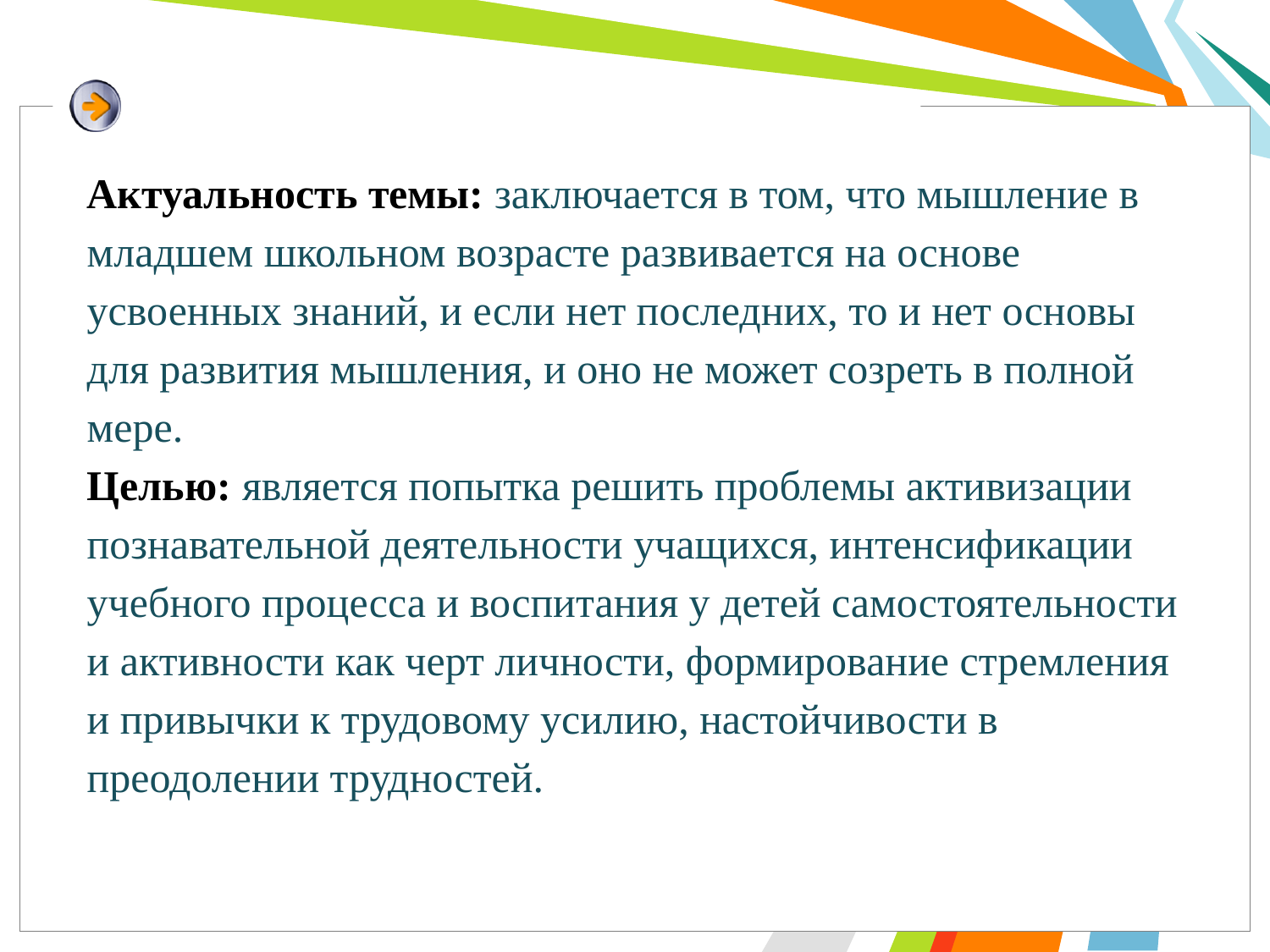

Актуальность темы: заключается в том, что мышление в младшем школьном возрасте развивается на основе усвоенных знаний, и если нет последних, то и нет основы для развития мышления, и оно не может созреть в полной мере.
Целью: является попытка решить проблемы активизации познавательной деятельности учащихся, интенсификации учебного процесса и воспитания у детей самостоятельности и активности как черт личности, формирование стремления и привычки к трудовому усилию, настойчивости в преодолении трудностей.